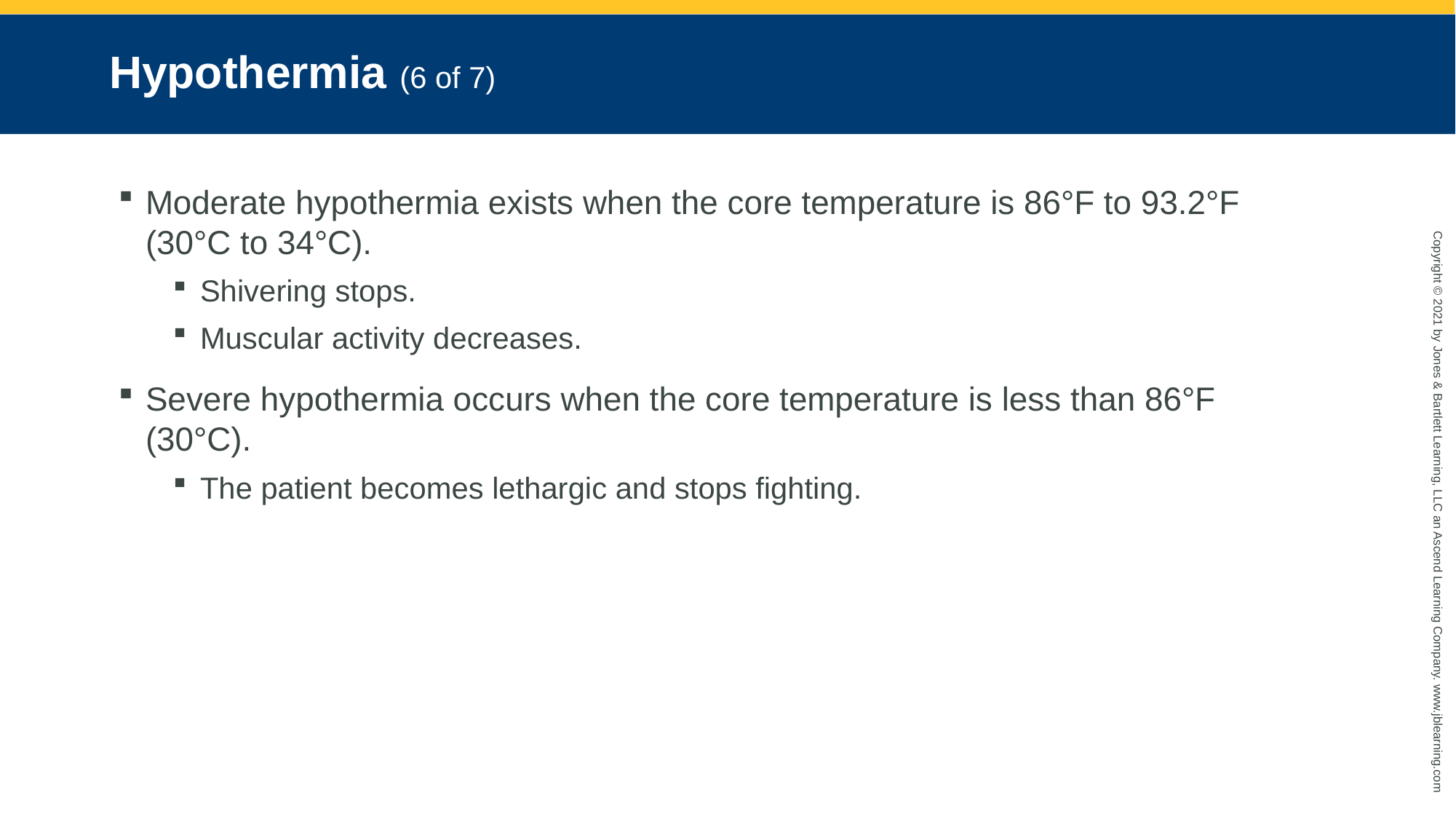

# Hypothermia (6 of 7)
Moderate hypothermia exists when the core temperature is 86°F to 93.2°F (30°C to 34°C).
Shivering stops.
Muscular activity decreases.
Severe hypothermia occurs when the core temperature is less than 86°F (30°C).
The patient becomes lethargic and stops fighting.